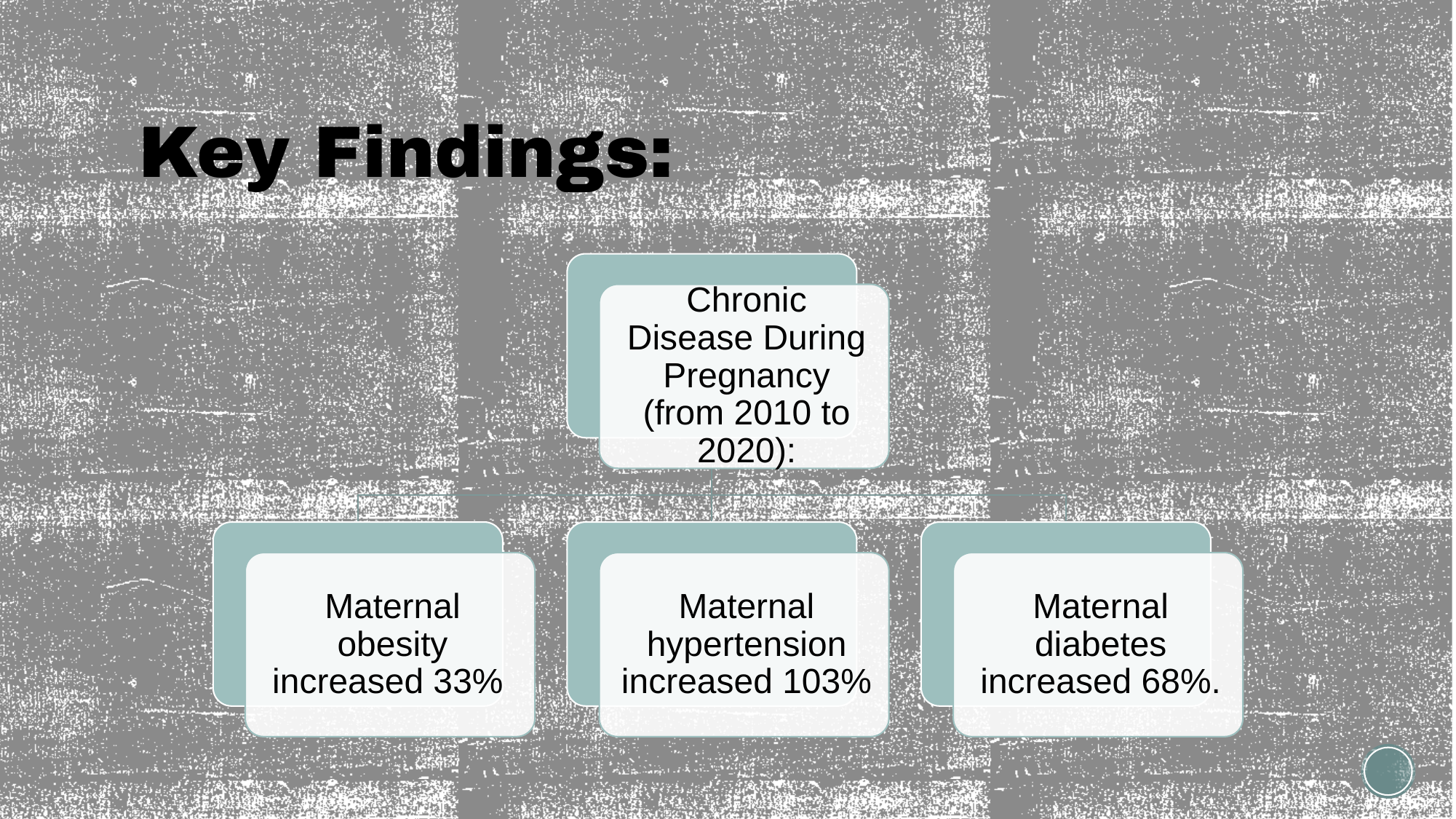

# Key Findings:
Chronic Disease During Pregnancy (from 2010 to 2020):
Maternal obesity increased 33%
Maternal hypertension increased 103%
Maternal diabetes increased 68%.